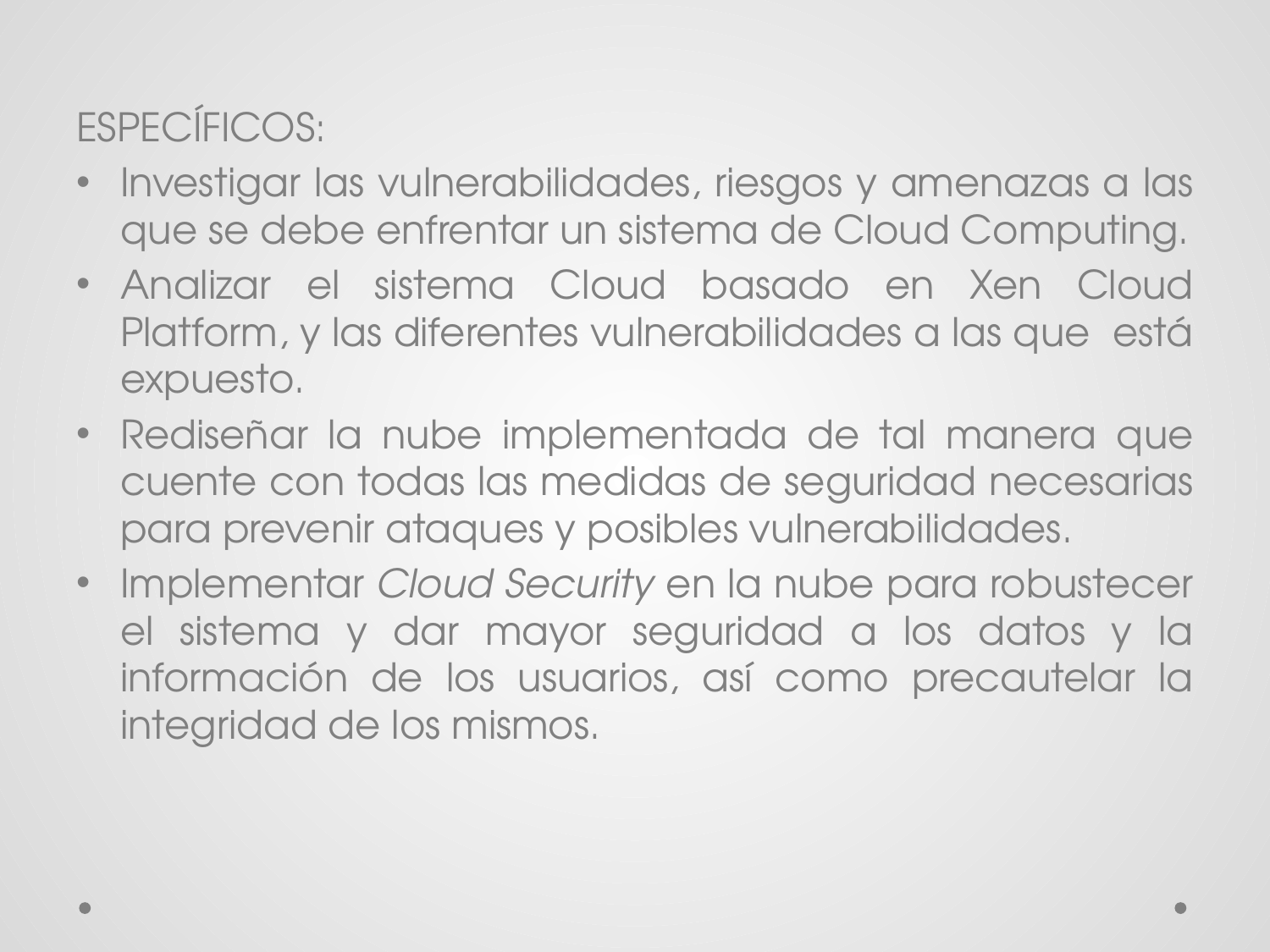

ESPECÍFICOS:
Investigar las vulnerabilidades, riesgos y amenazas a las que se debe enfrentar un sistema de Cloud Computing.
Analizar el sistema Cloud basado en Xen Cloud Platform, y las diferentes vulnerabilidades a las que  está expuesto.
Rediseñar la nube implementada de tal manera que cuente con todas las medidas de seguridad necesarias para prevenir ataques y posibles vulnerabilidades.
Implementar Cloud Security en la nube para robustecer el sistema y dar mayor seguridad a los datos y la información de los usuarios, así como precautelar la integridad de los mismos.